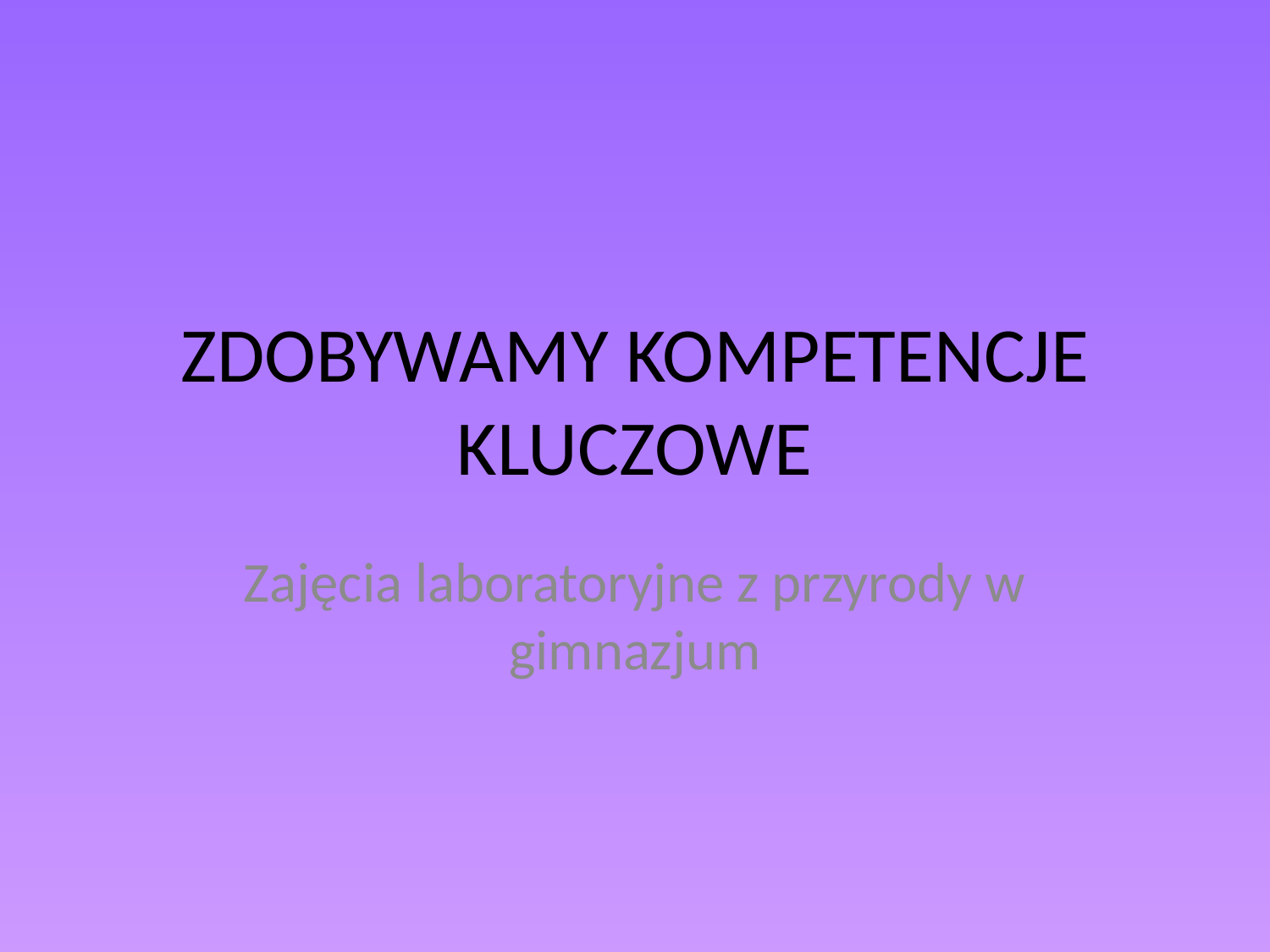

# ZDOBYWAMY KOMPETENCJE KLUCZOWE
Zajęcia laboratoryjne z przyrody w gimnazjum